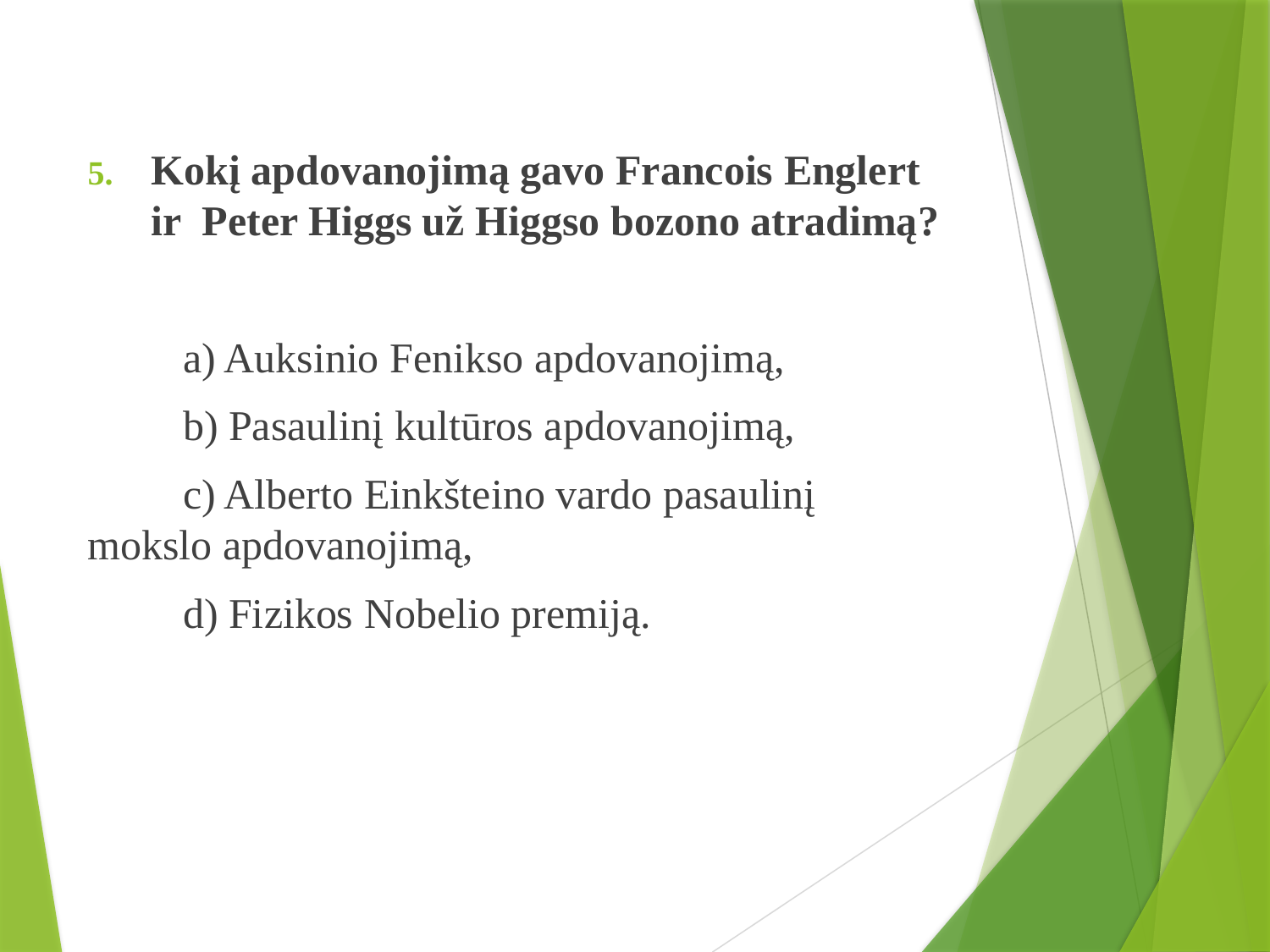

Kokį apdovanojimą gavo Francois Englert ir  Peter Higgs už Higgso bozono atradimą?

         a) Auksinio Fenikso apdovanojimą,
         b) Pasaulinį kultūros apdovanojimą,
         c) Alberto Einkšteino vardo pasaulinį mokslo apdovanojimą,
         d) Fizikos Nobelio premiją.